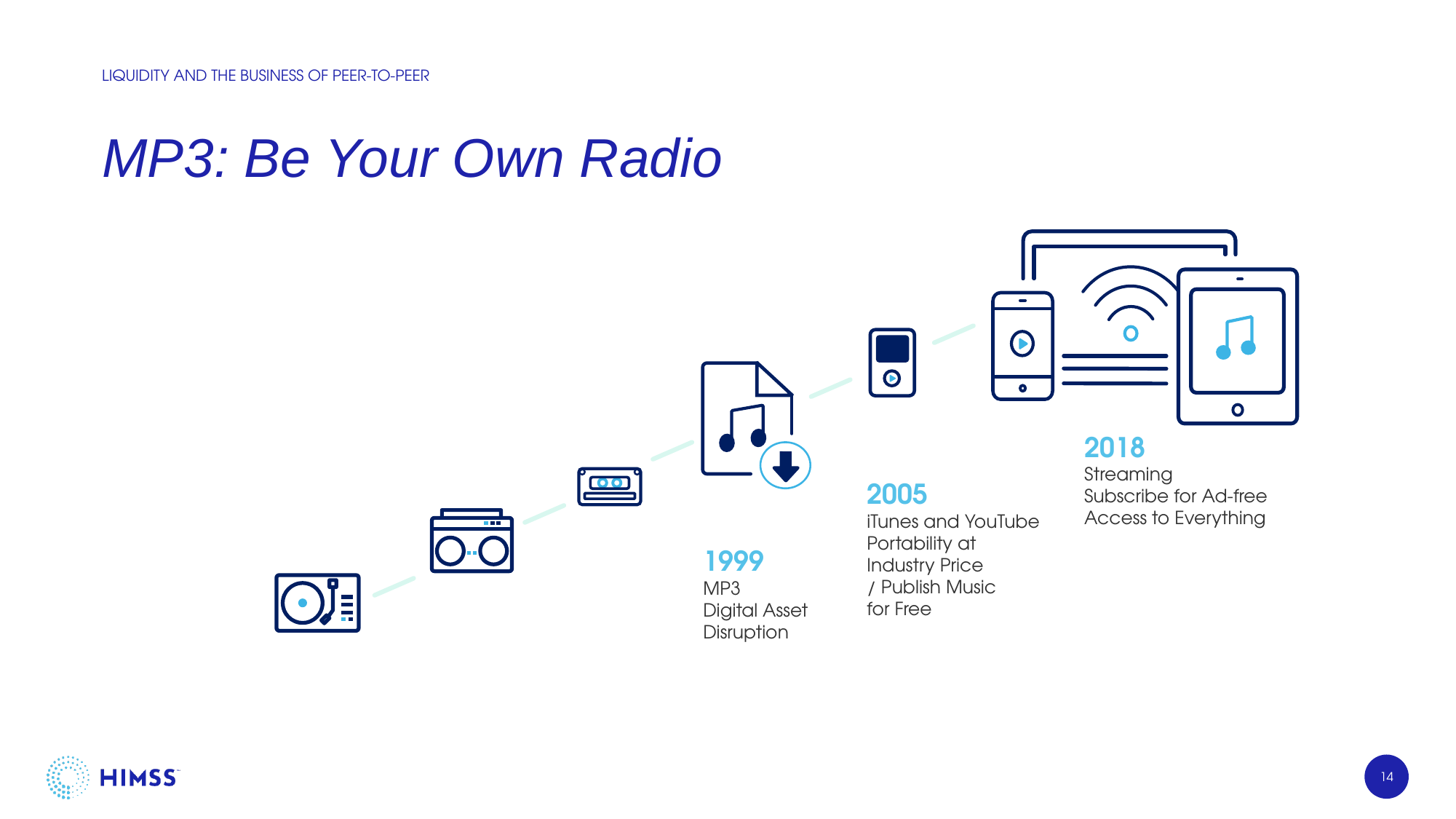

# MP3: Be Your Own Radio

2018
Streaming
Subscribe for Ad-free
Access to Everything

2005
iTunes and YouTube
Portability at
Industry Price
/ Publish Music
for Free

1999
MP3
Digital Asset
Disruption

14